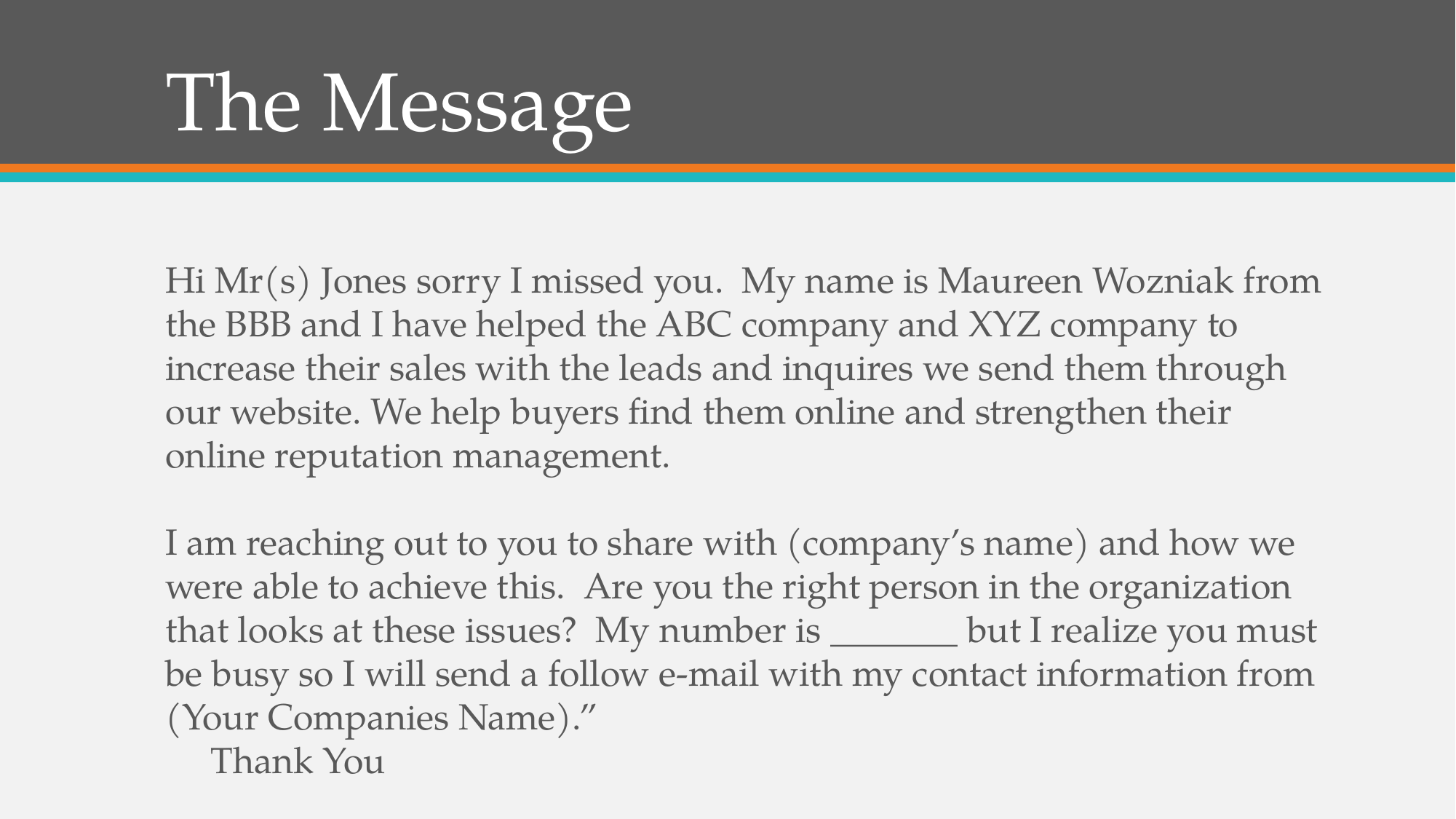

# The Message
Hi Mr(s) Jones sorry I missed you.  My name is Maureen Wozniak from the BBB and I have helped the ABC company and XYZ company to increase their sales with the leads and inquires we send them through our website. We help buyers find them online and strengthen their online reputation management.

I am reaching out to you to share with (company’s name) and how we were able to achieve this.  Are you the right person in the organization that looks at these issues?  My number is _______ but I realize you must be busy so I will send a follow e-mail with my contact information from (Your Companies Name).”
     Thank You